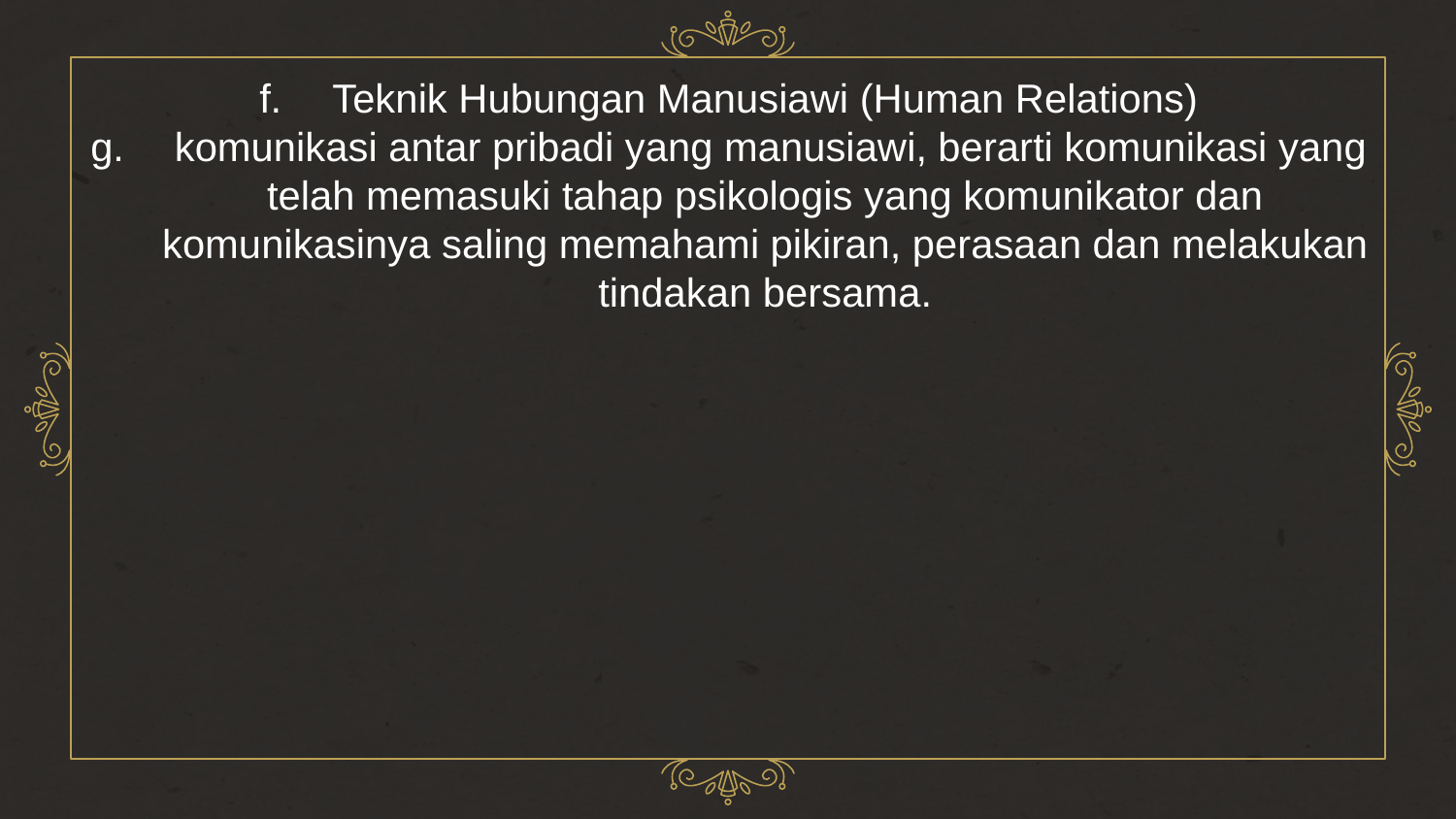

Teknik Hubungan Manusiawi (Human Relations)
 komunikasi antar pribadi yang manusiawi, berarti komunikasi yang telah memasuki tahap psikologis yang komunikator dan komunikasinya saling memahami pikiran, perasaan dan melakukan tindakan bersama.